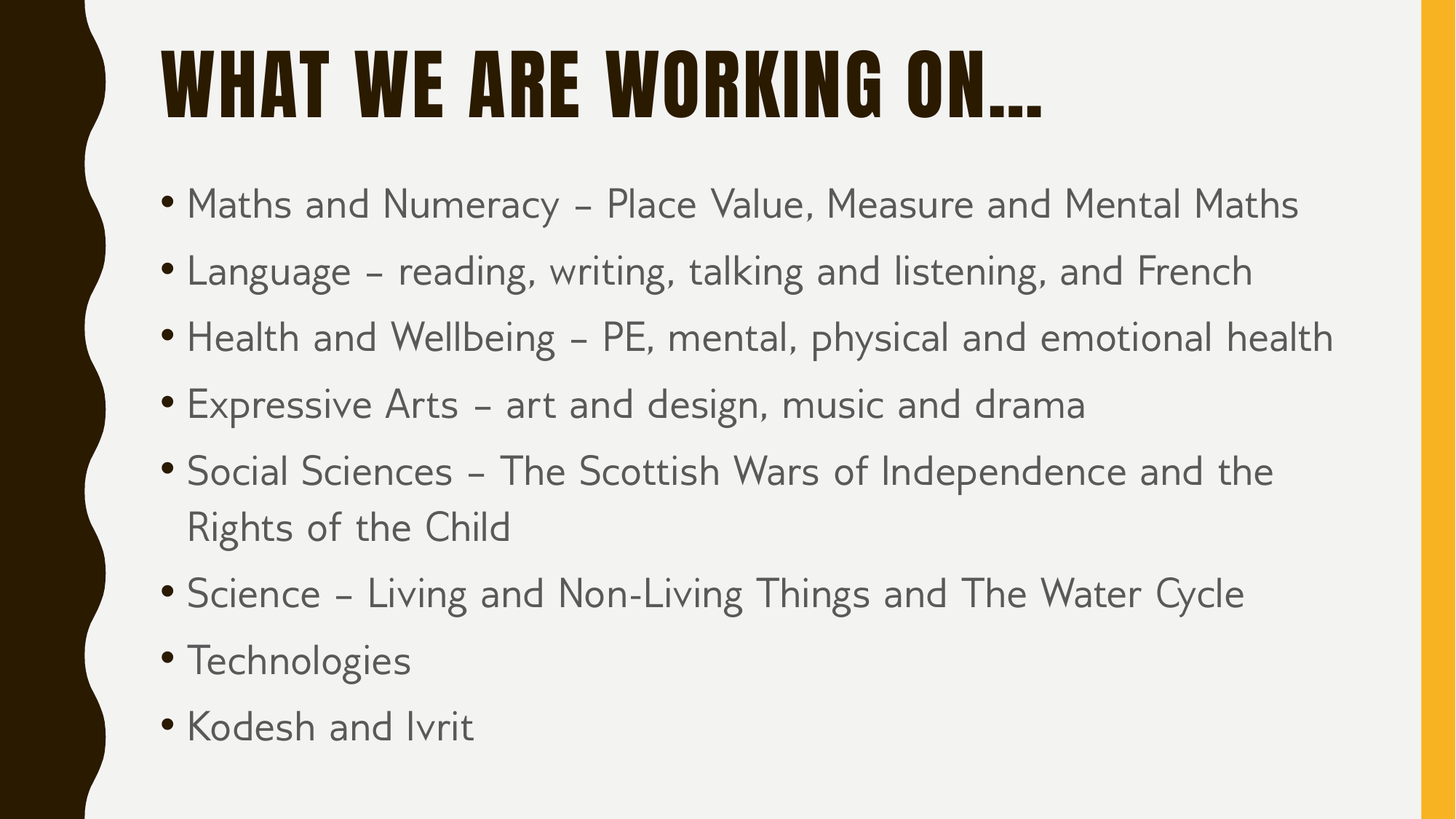

# What we are working on…
Maths and Numeracy – Place Value, Measure and Mental Maths
Language – reading, writing, talking and listening, and French
Health and Wellbeing – PE, mental, physical and emotional health
Expressive Arts – art and design, music and drama
Social Sciences – The Scottish Wars of Independence and the Rights of the Child
Science – Living and Non-Living Things and The Water Cycle
Technologies
Kodesh and Ivrit